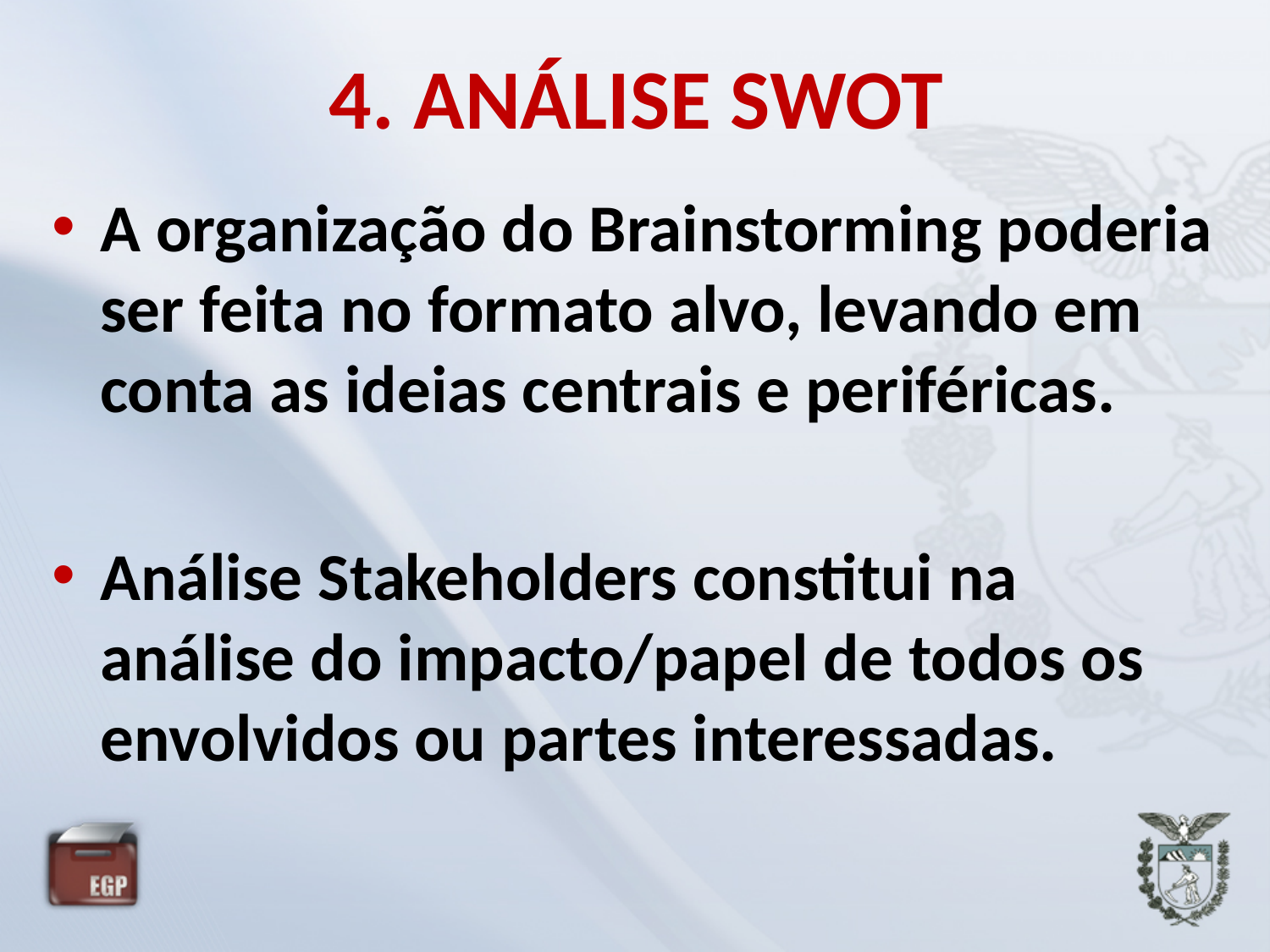

# 4. ANÁLISE SWOT
A organização do Brainstorming poderia ser feita no formato alvo, levando em conta as ideias centrais e periféricas.

Análise Stakeholders constitui na análise do impacto/papel de todos os envolvidos ou partes interessadas.